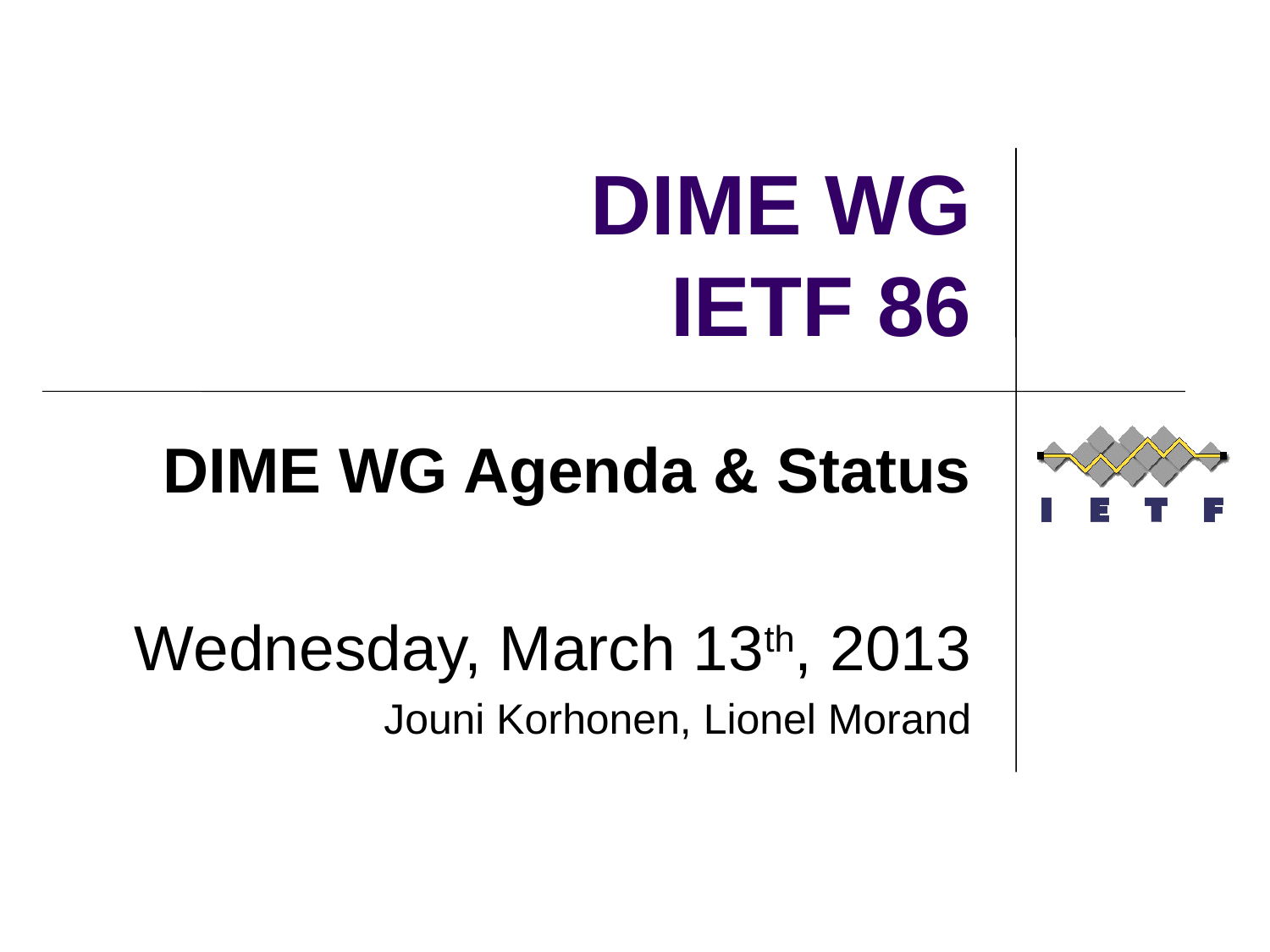

# DIME WG IETF 86
DIME WG Agenda & Status

Wednesday, March 13th, 2013
Jouni Korhonen, Lionel Morand